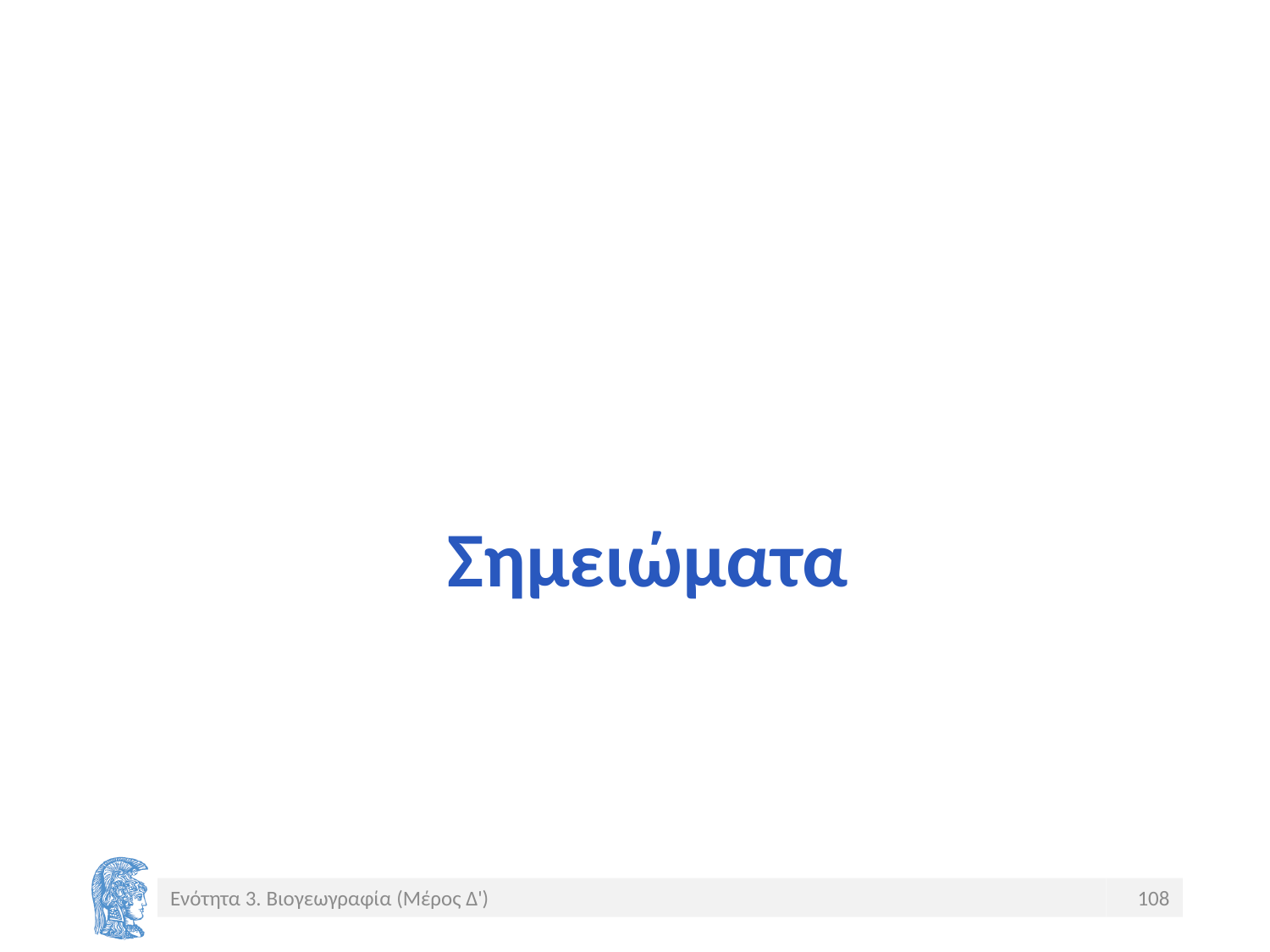

# Σημειώματα
Ενότητα 3. Βιογεωγραφία (Μέρος Δ')
108